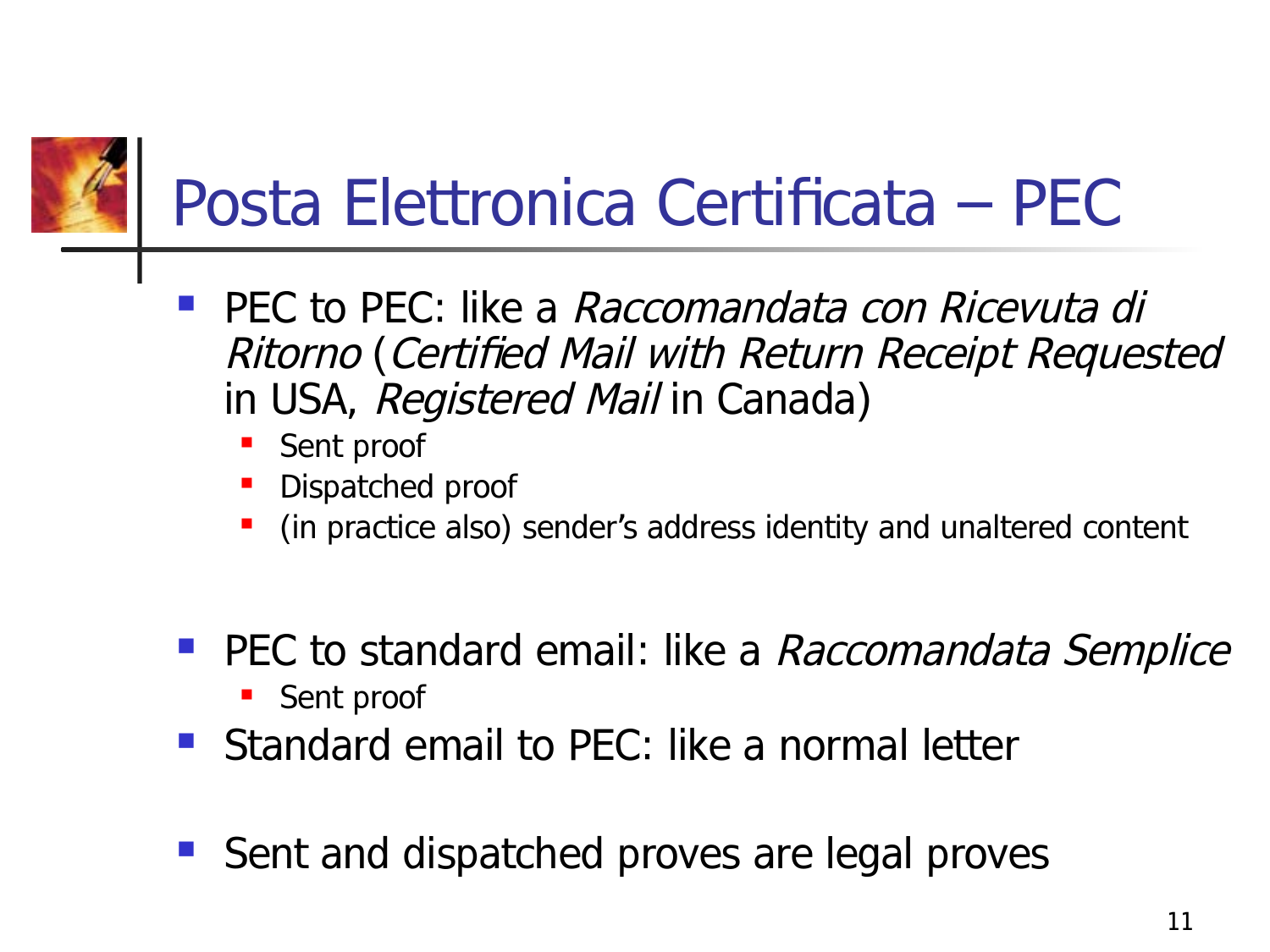

# Posta Elettronica Certificata – PEC
PEC to PEC: like a Raccomandata con Ricevuta di Ritorno (Certified Mail with Return Receipt Requested in USA, Registered Mail in Canada)
Sent proof
Dispatched proof
(in practice also) sender’s address identity and unaltered content

PEC to standard email: like a Raccomandata Semplice
Sent proof
Standard email to PEC: like a normal letter

Sent and dispatched proves are legal proves

11